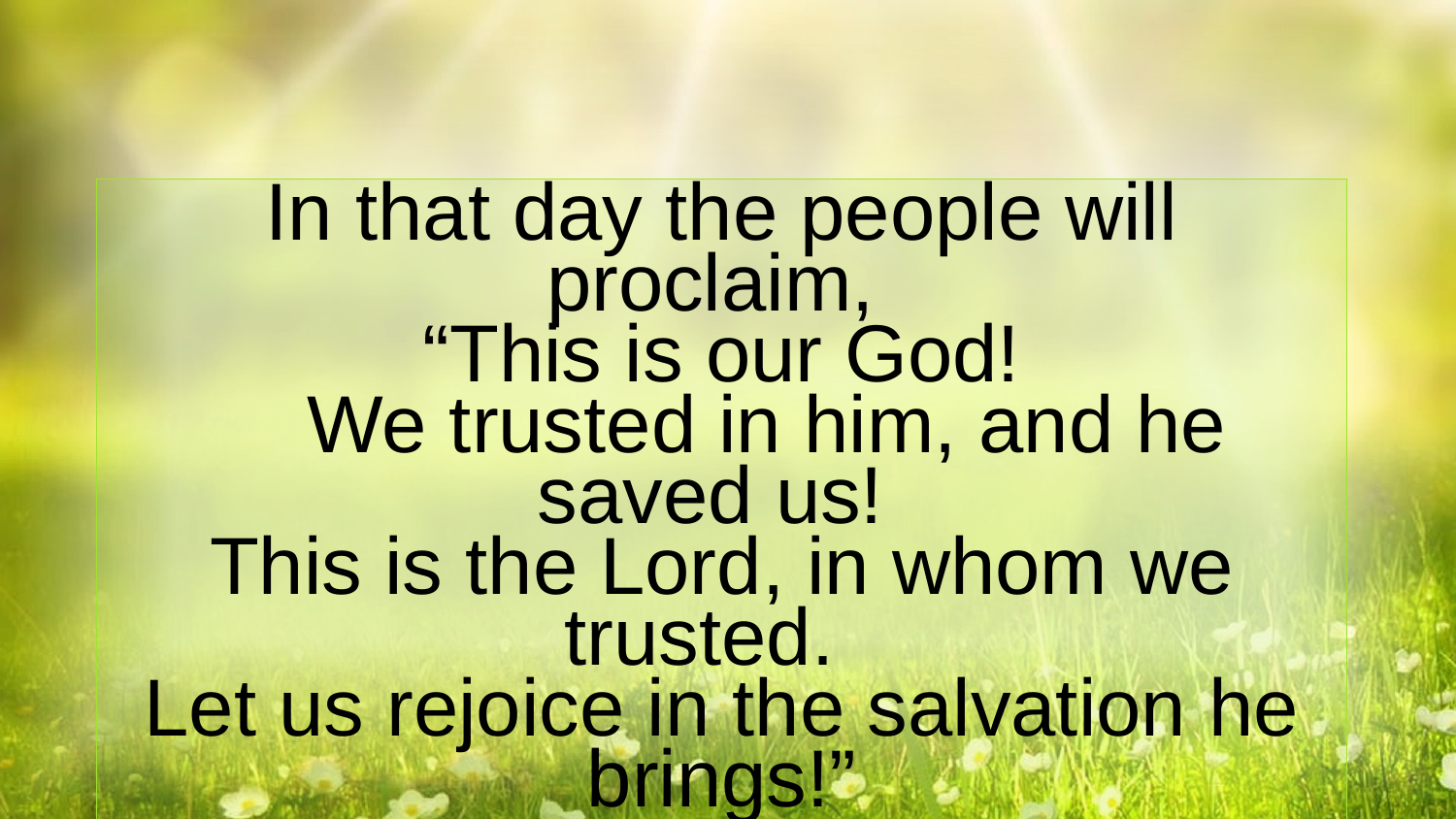

In that day the people will proclaim,
“This is our God!
    We trusted in him, and he saved us!
This is the Lord, in whom we trusted.
Let us rejoice in the salvation he brings!”
ISAIAH 25:9